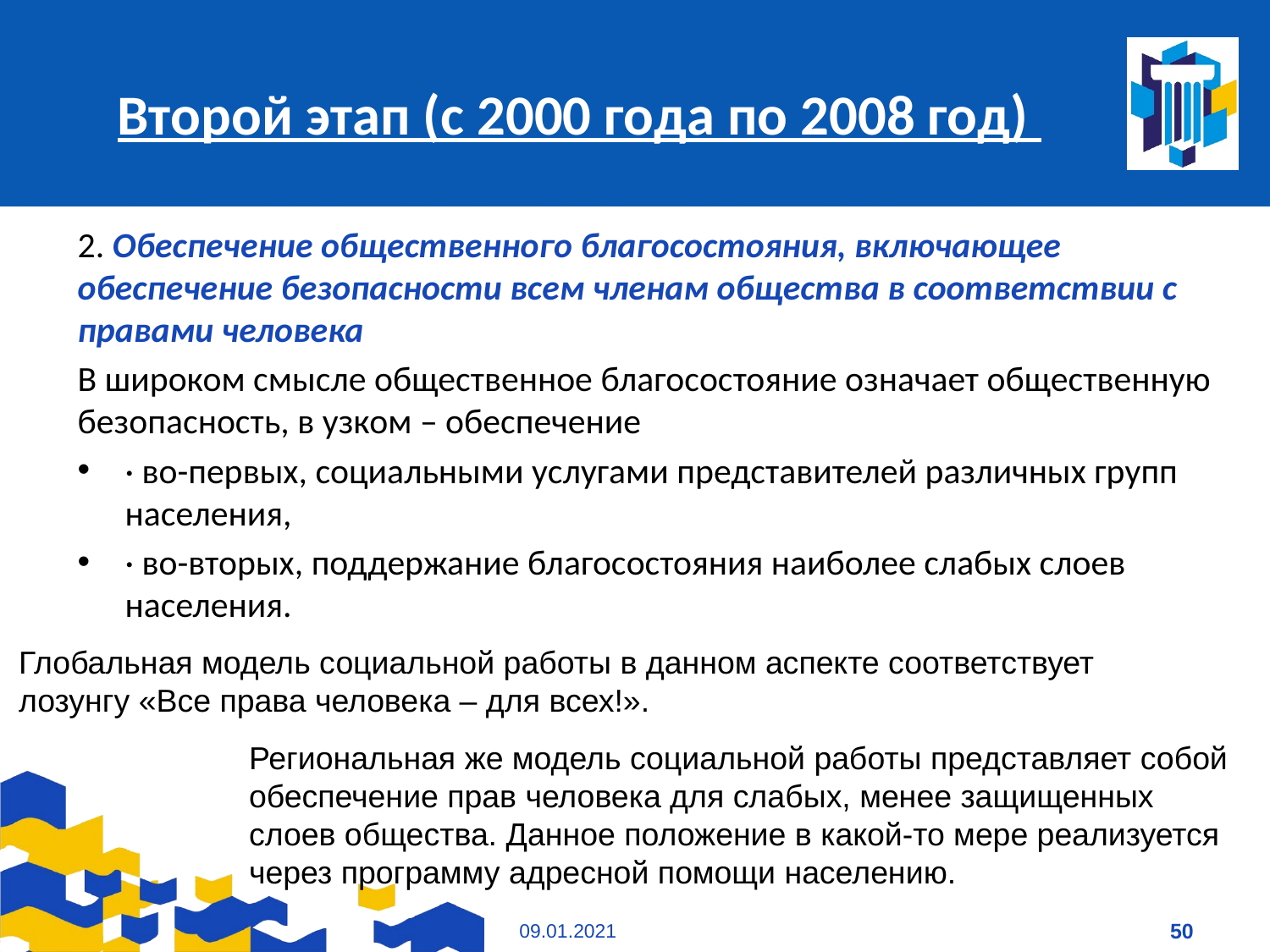

# Второй этап (с 2000 года по 2008 год)
2. Обеспечение общественного благосостояния, включающее обеспечение безопасности всем членам общества в соответствии с правами человека
В широком смысле общественное благосостояние означает общественную безопасность, в узком – обеспечение
· во-первых, социальными услугами представителей различных групп населения,
· во-вторых, поддержание благосостояния наиболее слабых слоев населения.
Глобальная модель социальной работы в данном аспекте соответствует лозунгу «Все права человека – для всех!».
Региональная же модель социальной работы представляет собой обеспечение прав человека для слабых, менее защищенных слоев общества. Данное положение в какой-то мере реализуется через программу адресной помощи населению.
09.01.2021
50